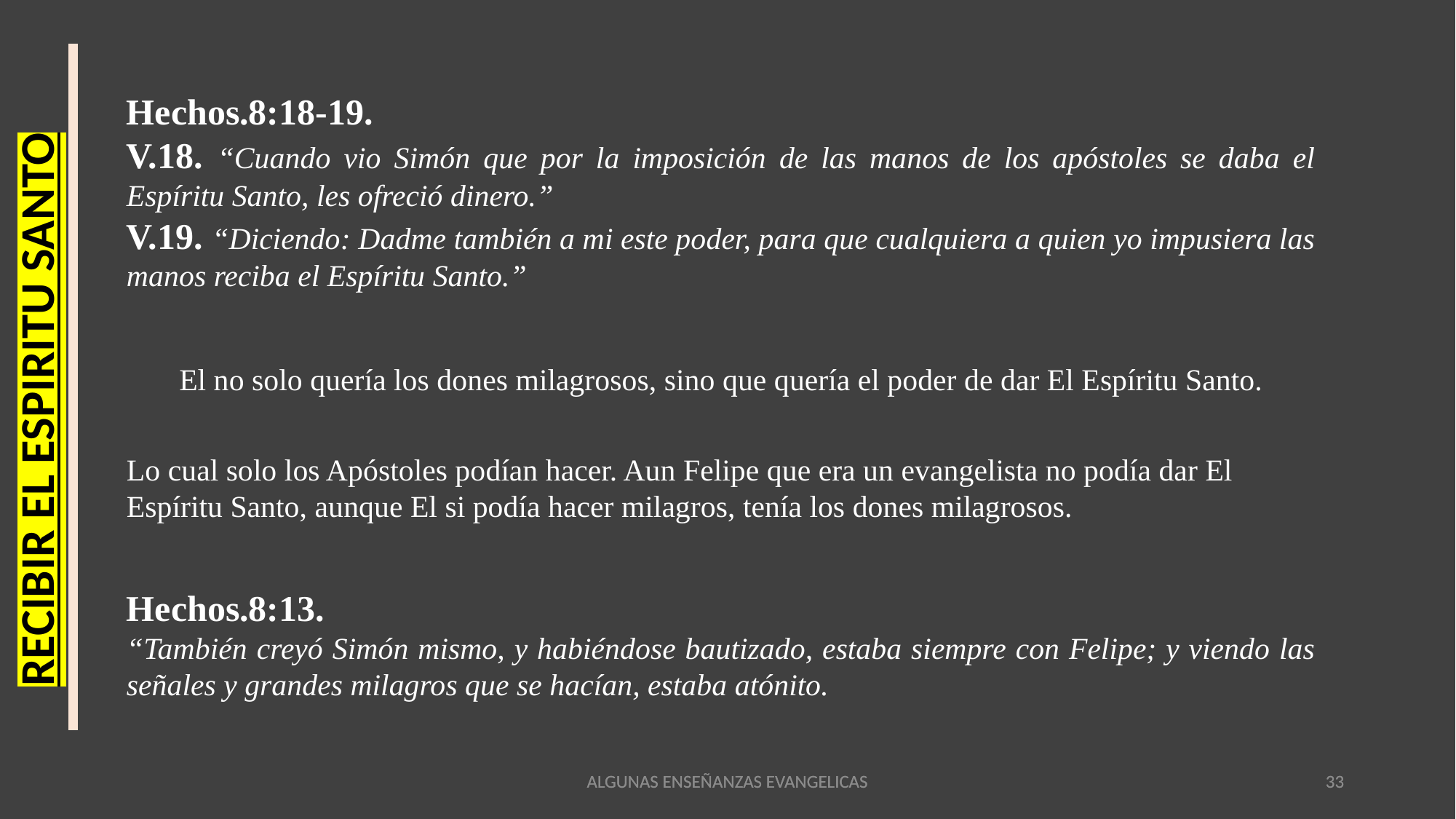

Hechos.8:18-19.
V.18. “Cuando vio Simón que por la imposición de las manos de los apóstoles se daba el Espíritu Santo, les ofreció dinero.”
V.19. “Diciendo: Dadme también a mi este poder, para que cualquiera a quien yo impusiera las manos reciba el Espíritu Santo.”
El no solo quería los dones milagrosos, sino que quería el poder de dar El Espíritu Santo.
RECIBIR EL ESPIRITU SANTO
Lo cual solo los Apóstoles podían hacer. Aun Felipe que era un evangelista no podía dar El Espíritu Santo, aunque El si podía hacer milagros, tenía los dones milagrosos.
Hechos.8:13.
“También creyó Simón mismo, y habiéndose bautizado, estaba siempre con Felipe; y viendo las señales y grandes milagros que se hacían, estaba atónito.
ALGUNAS ENSEÑANZAS EVANGELICAS
ALGUNAS ENSEÑANZAS EVANGELICAS
33
33